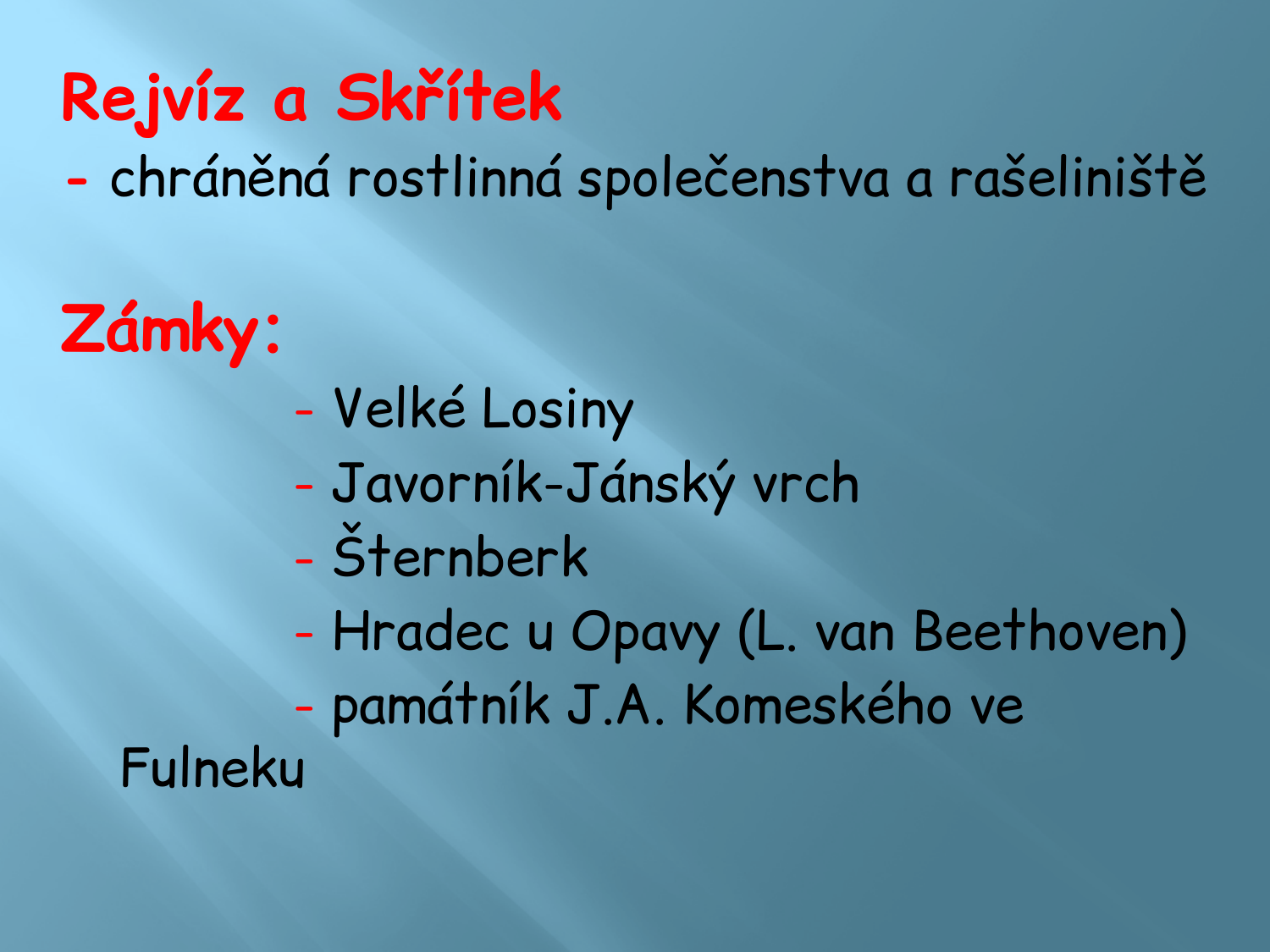

Rejvíz a Skřítek
- chráněná rostlinná společenstva a rašeliniště

Zámky:
		   - Velké Losiny
		   - Javorník-Jánský vrch
		   - Šternberk
		   - Hradec u Opavy (L. van Beethoven)
		   - památník J.A. Komeského ve Fulneku